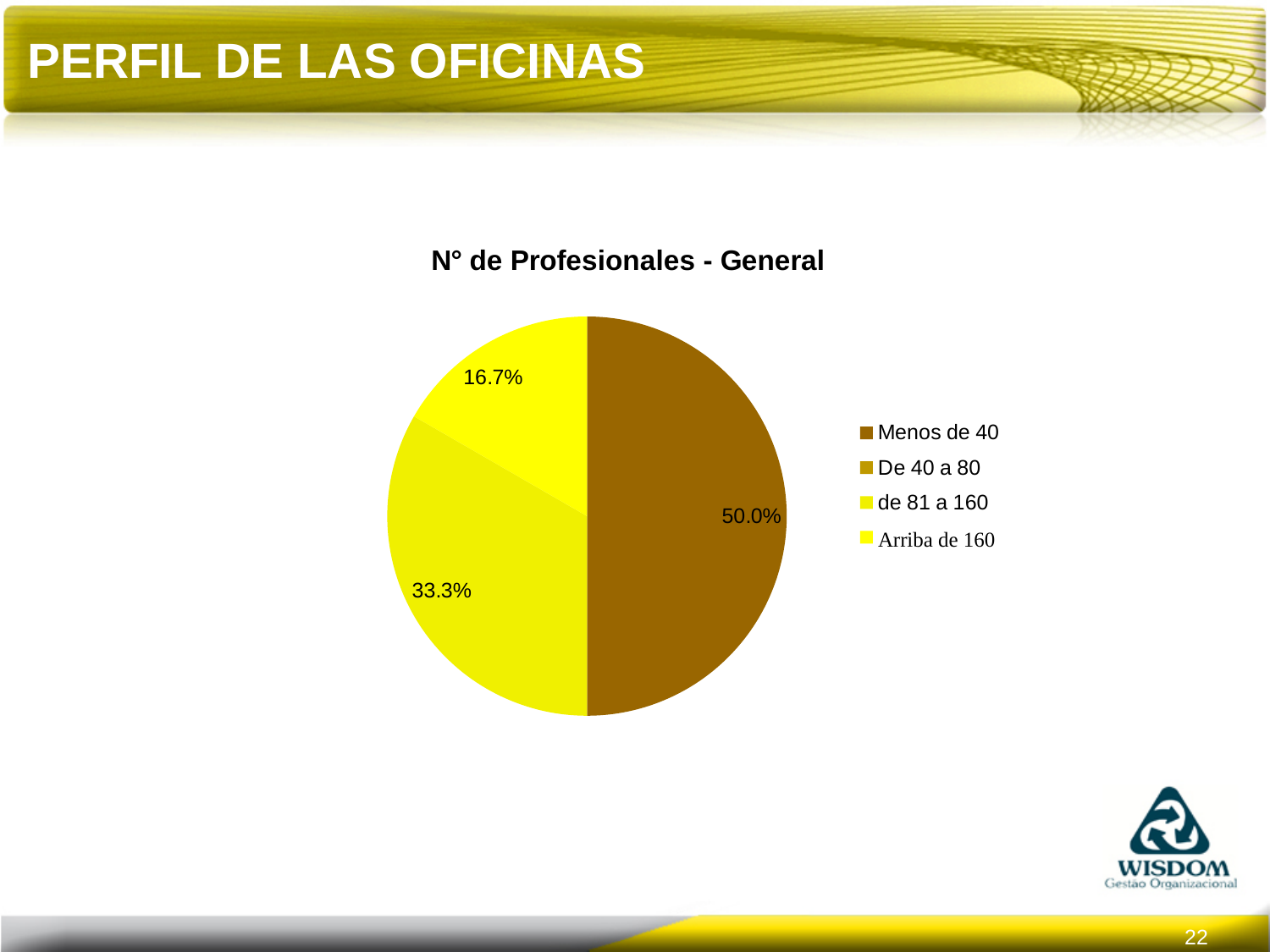

# Perfil de las Oficinas

[unsupported chart]

Arriba de 160